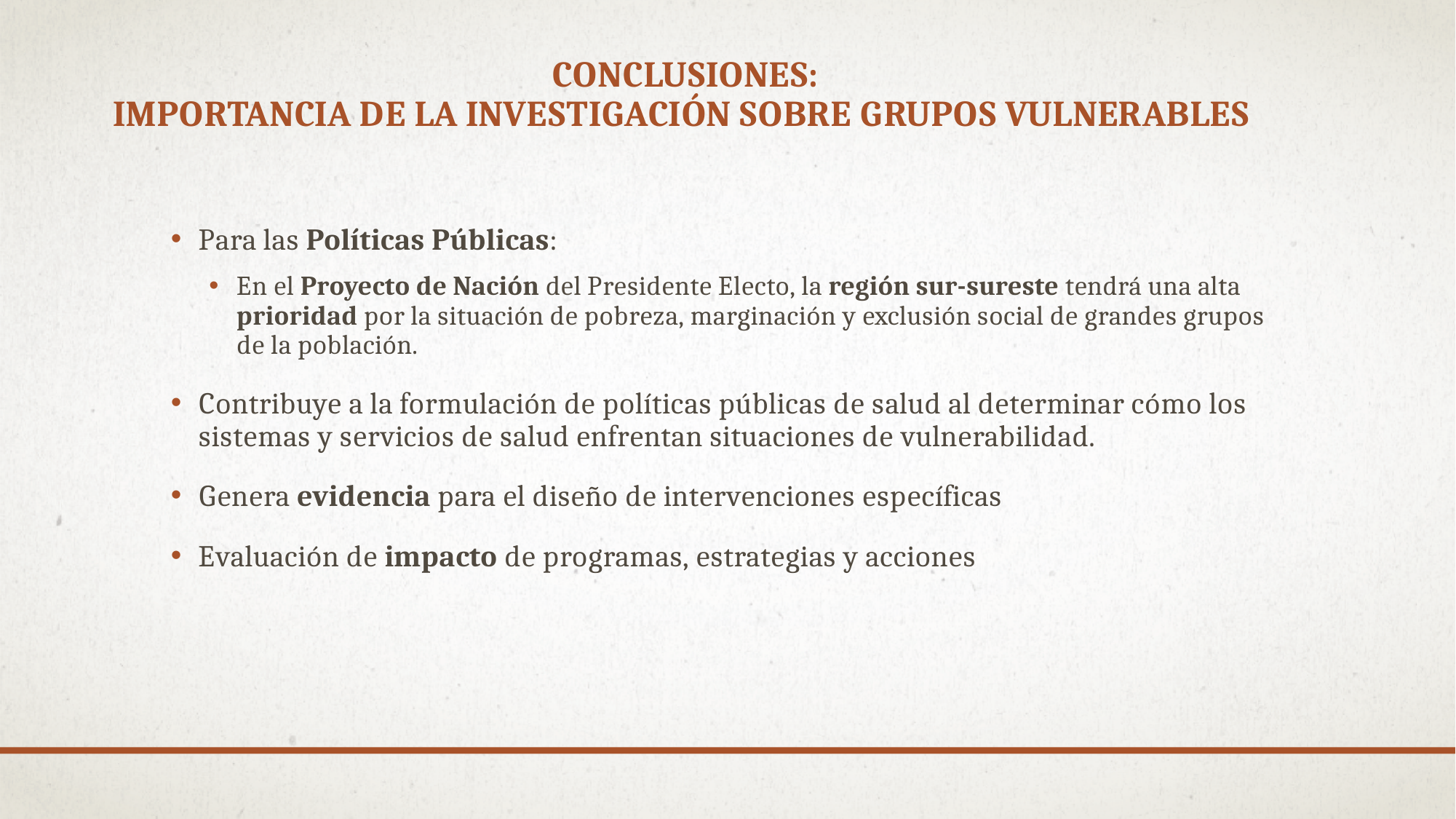

# Conclusiones: Importancia de la Investigación sobre Grupos Vulnerables
Para las Políticas Públicas:
En el Proyecto de Nación del Presidente Electo, la región sur-sureste tendrá una alta prioridad por la situación de pobreza, marginación y exclusión social de grandes grupos de la población.
Contribuye a la formulación de políticas públicas de salud al determinar cómo los sistemas y servicios de salud enfrentan situaciones de vulnerabilidad.
Genera evidencia para el diseño de intervenciones específicas
Evaluación de impacto de programas, estrategias y acciones